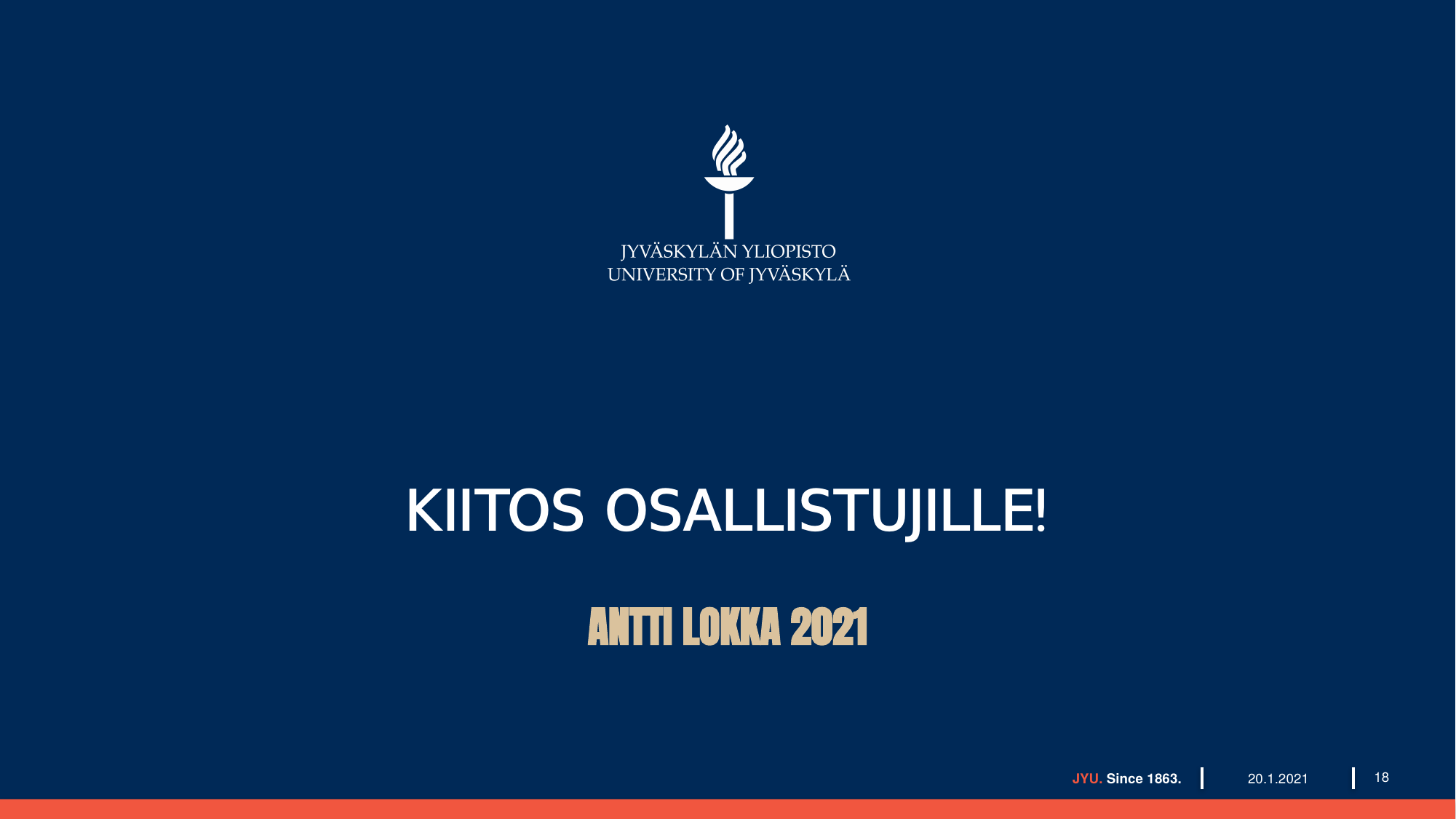

# KIITOS OSALLISTUJILLE!
ANTTI LOKKA 2021
20.1.2021
JYU. Since 1863.
18